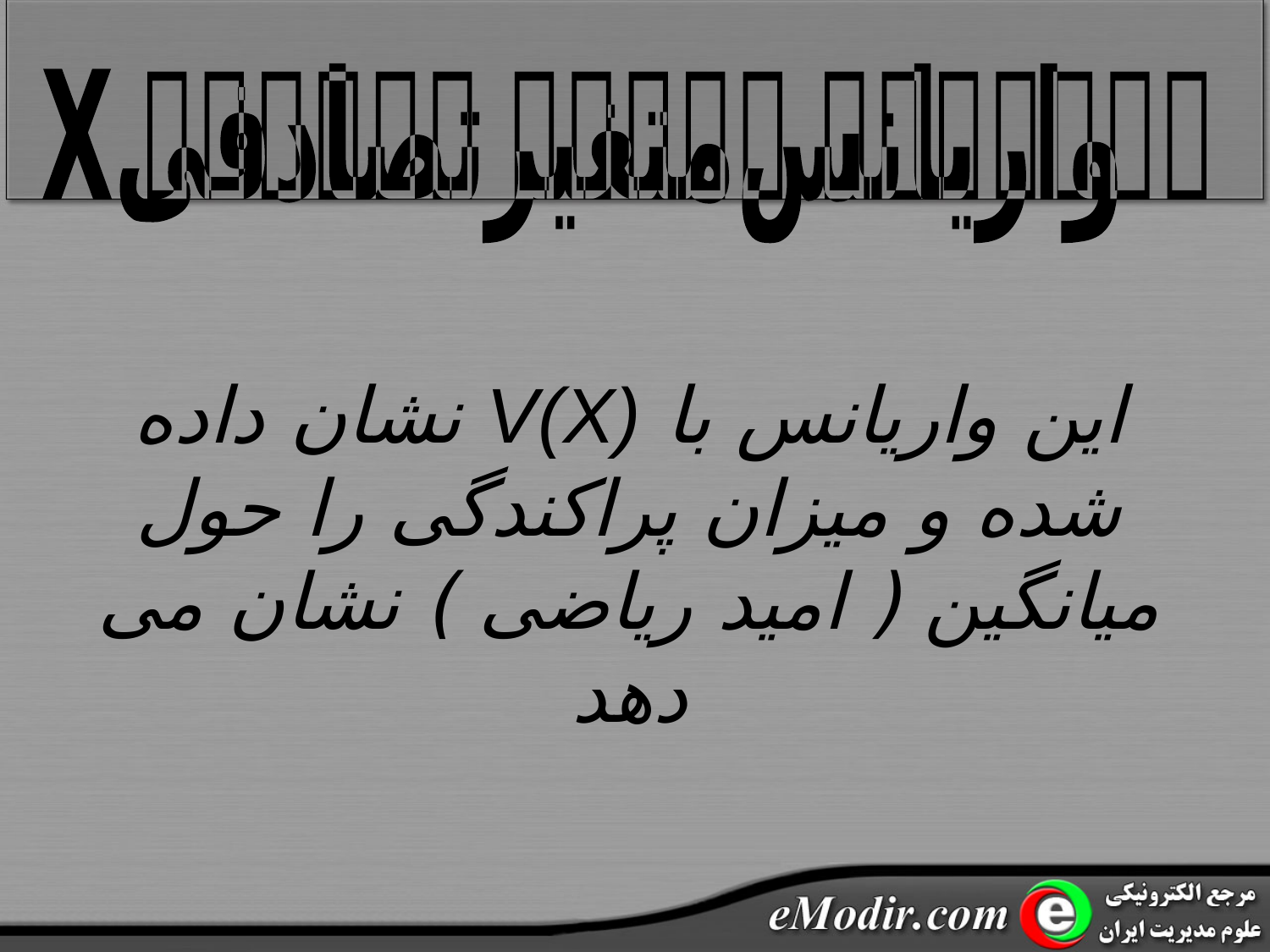

واریانس متغیر تصادفی X
این واریانس با V(X) نشان داده شده و میزان پراکندگی را حول میانگین ( امید ریاضی ) نشان می دهد